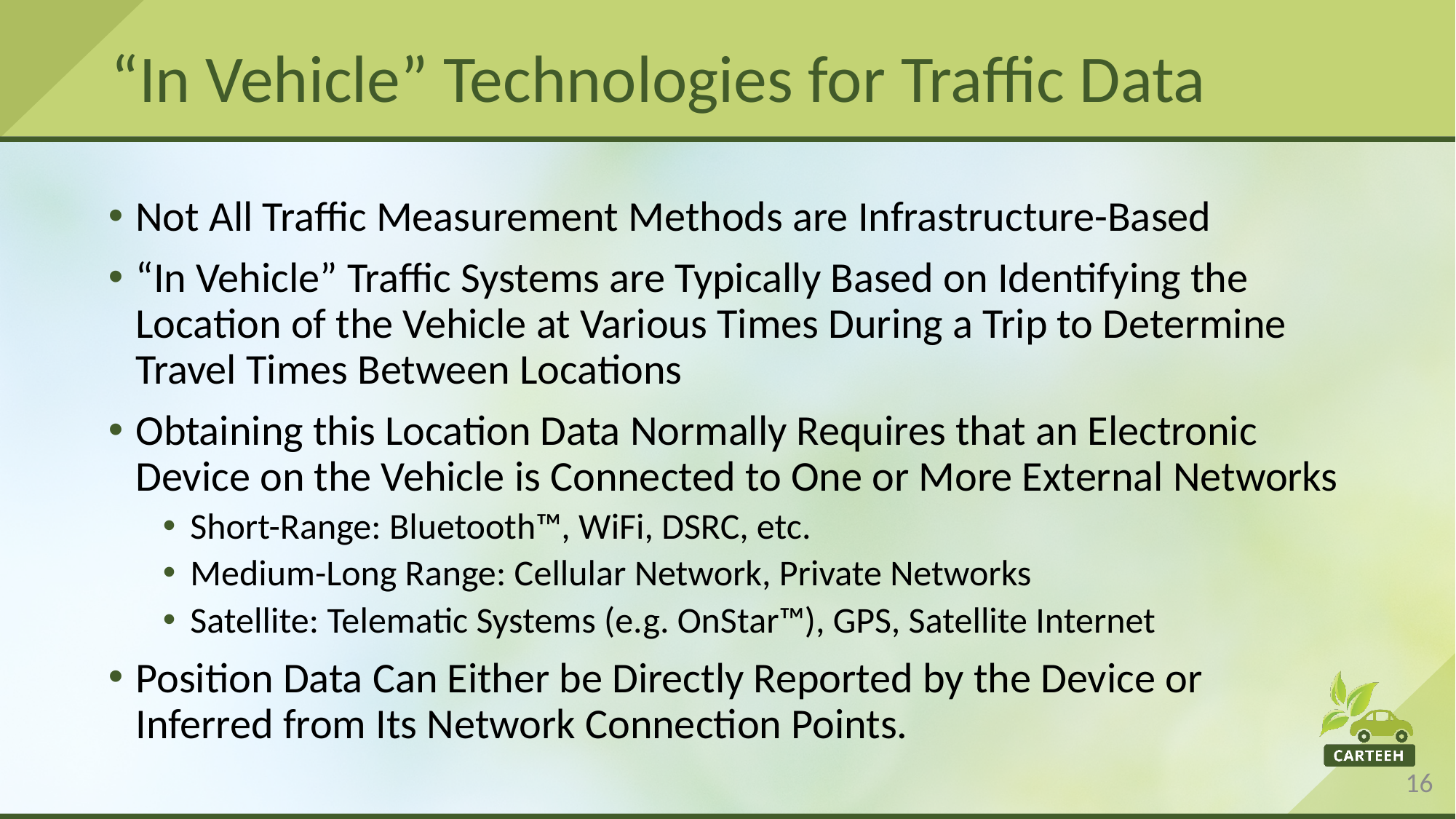

# “In Vehicle” Technologies for Traffic Data
Not All Traffic Measurement Methods are Infrastructure-Based
“In Vehicle” Traffic Systems are Typically Based on Identifying the Location of the Vehicle at Various Times During a Trip to Determine Travel Times Between Locations
Obtaining this Location Data Normally Requires that an Electronic Device on the Vehicle is Connected to One or More External Networks
Short-Range: Bluetooth™, WiFi, DSRC, etc.
Medium-Long Range: Cellular Network, Private Networks
Satellite: Telematic Systems (e.g. OnStar™), GPS, Satellite Internet
Position Data Can Either be Directly Reported by the Device or Inferred from Its Network Connection Points.